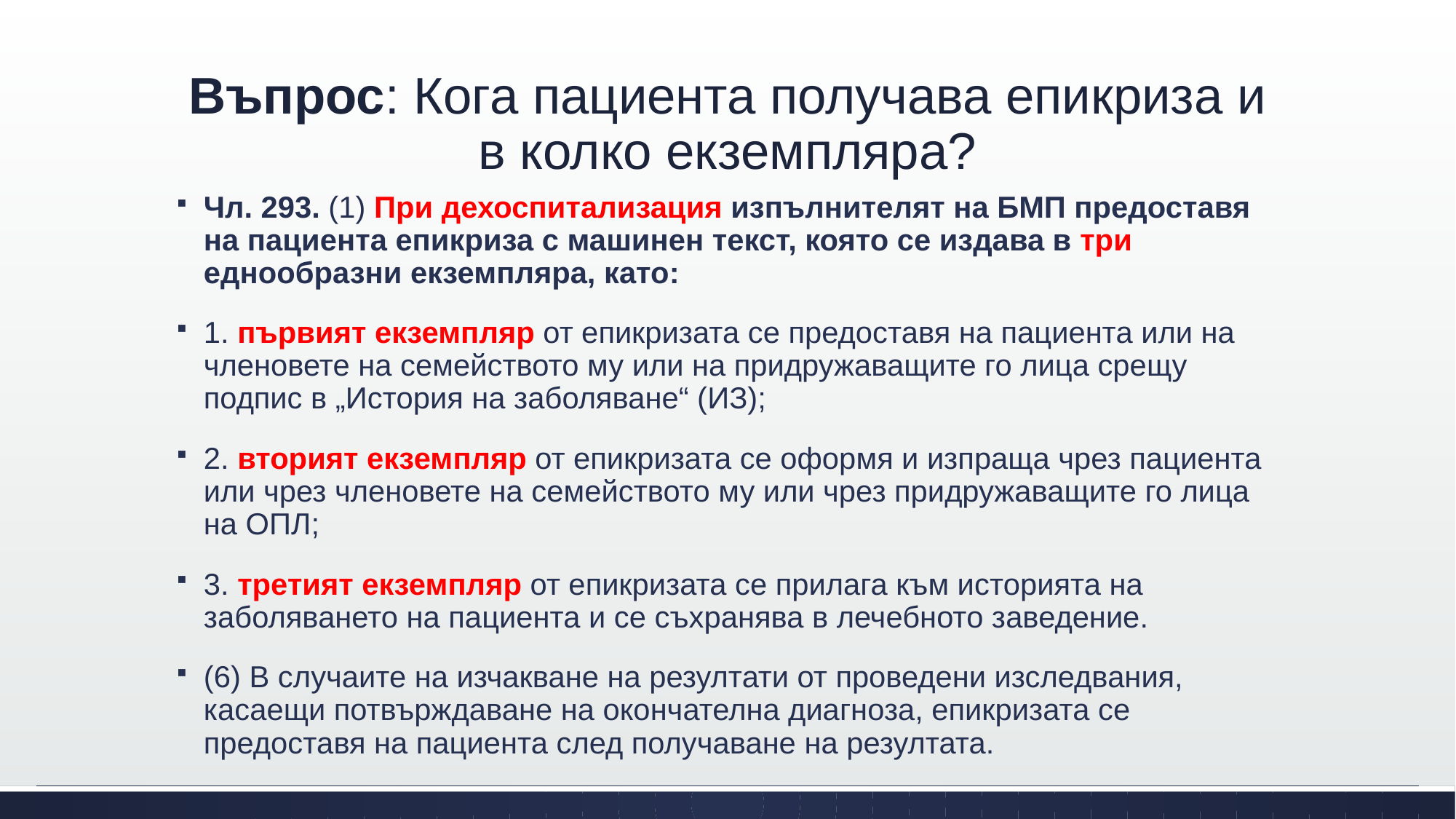

# Въпрос: Кога пациента получава епикриза и в колко екземпляра?
Чл. 293. (1) При дехоспитализация изпълнителят на БМП предоставя на пациента епикриза с машинен текст, която се издава в три еднообразни екземпляра, като:
1. първият екземпляр от епикризата се предоставя на пациента или на членовете на семейството му или на придружаващите го лица срещу подпис в „История на заболяване“ (ИЗ);
2. вторият екземпляр от епикризата се оформя и изпраща чрез пациента или чрез членовете на семейството му или чрез придружаващите го лица на ОПЛ;
3. третият екземпляр от епикризата се прилага към историята на заболяването на пациента и се съхранява в лечебното заведение.
(6) В случаите на изчакване на резултати от проведени изследвания, касаещи потвърждаване на окончателна диагноза, епикризата се предоставя на пациента след получаване на резултата.